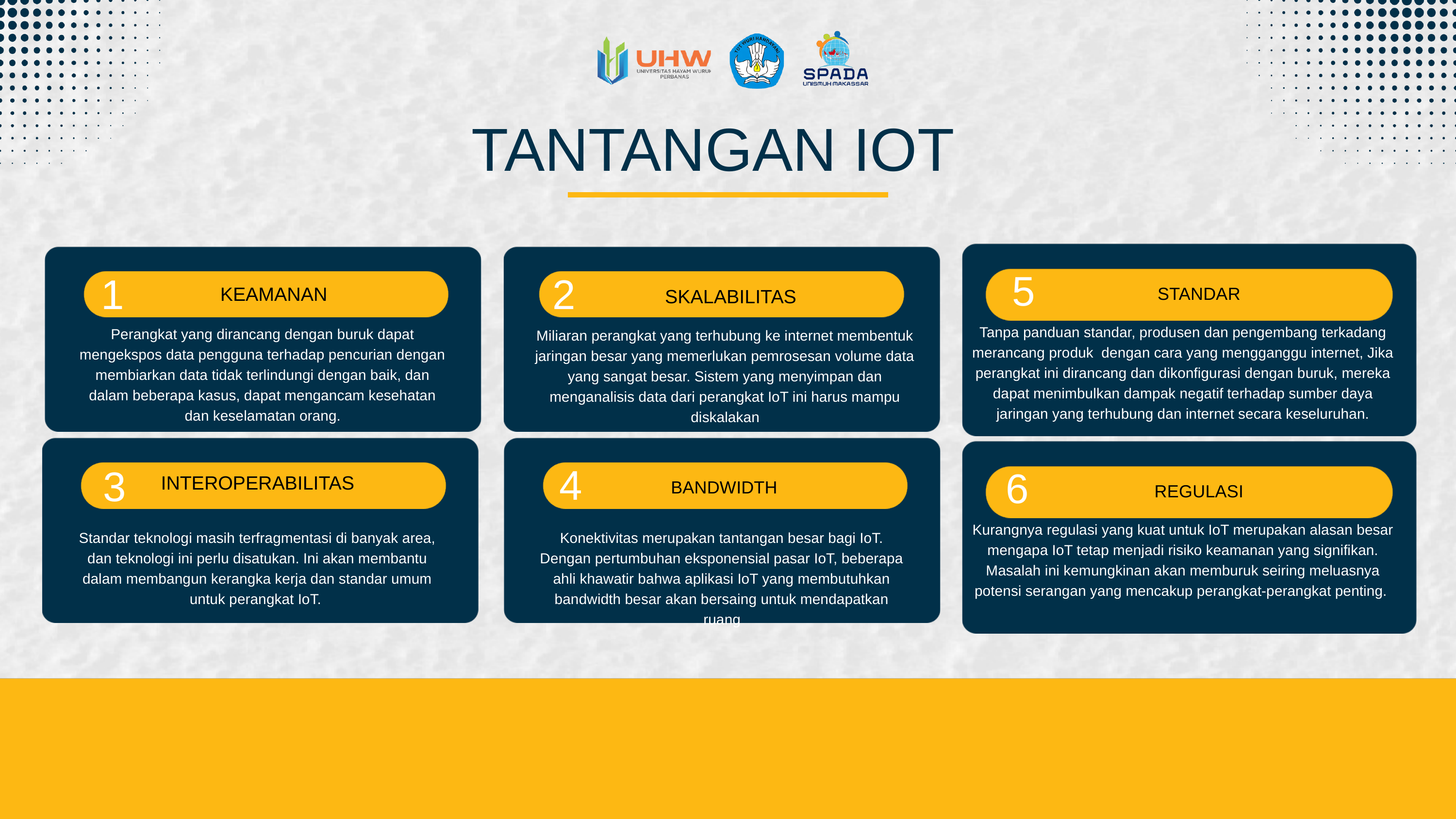

TANTANGAN IOT

5
2
1
KEAMANAN
STANDAR
SKALABILITAS
Tanpa panduan standar, produsen dan pengembang terkadang merancang produk  dengan cara yang mengganggu internet, Jika perangkat ini dirancang dan dikonfigurasi dengan buruk, mereka dapat menimbulkan dampak negatif terhadap sumber daya jaringan yang terhubung dan internet secara keseluruhan.

Perangkat yang dirancang dengan buruk dapat mengekspos data pengguna terhadap pencurian dengan membiarkan data tidak terlindungi dengan baik, dan dalam beberapa kasus, dapat mengancam kesehatan dan keselamatan orang.
Miliaran perangkat yang terhubung ke internet membentuk jaringan besar yang memerlukan pemrosesan volume data yang sangat besar. Sistem yang menyimpan dan menganalisis data dari perangkat IoT ini harus mampu diskalakan

4
INTEROPERABILITAS
3
6
BANDWIDTH
REGULASI
Kurangnya regulasi yang kuat untuk IoT merupakan alasan besar mengapa IoT tetap menjadi risiko keamanan yang signifikan. Masalah ini kemungkinan akan memburuk seiring meluasnya potensi serangan yang mencakup perangkat-perangkat penting.
Standar teknologi masih terfragmentasi di banyak area, dan teknologi ini perlu disatukan. Ini akan membantu dalam membangun kerangka kerja dan standar umum untuk perangkat IoT.
Konektivitas merupakan tantangan besar bagi IoT. Dengan pertumbuhan eksponensial pasar IoT, beberapa ahli khawatir bahwa aplikasi IoT yang membutuhkan bandwidth besar akan bersaing untuk mendapatkan ruang